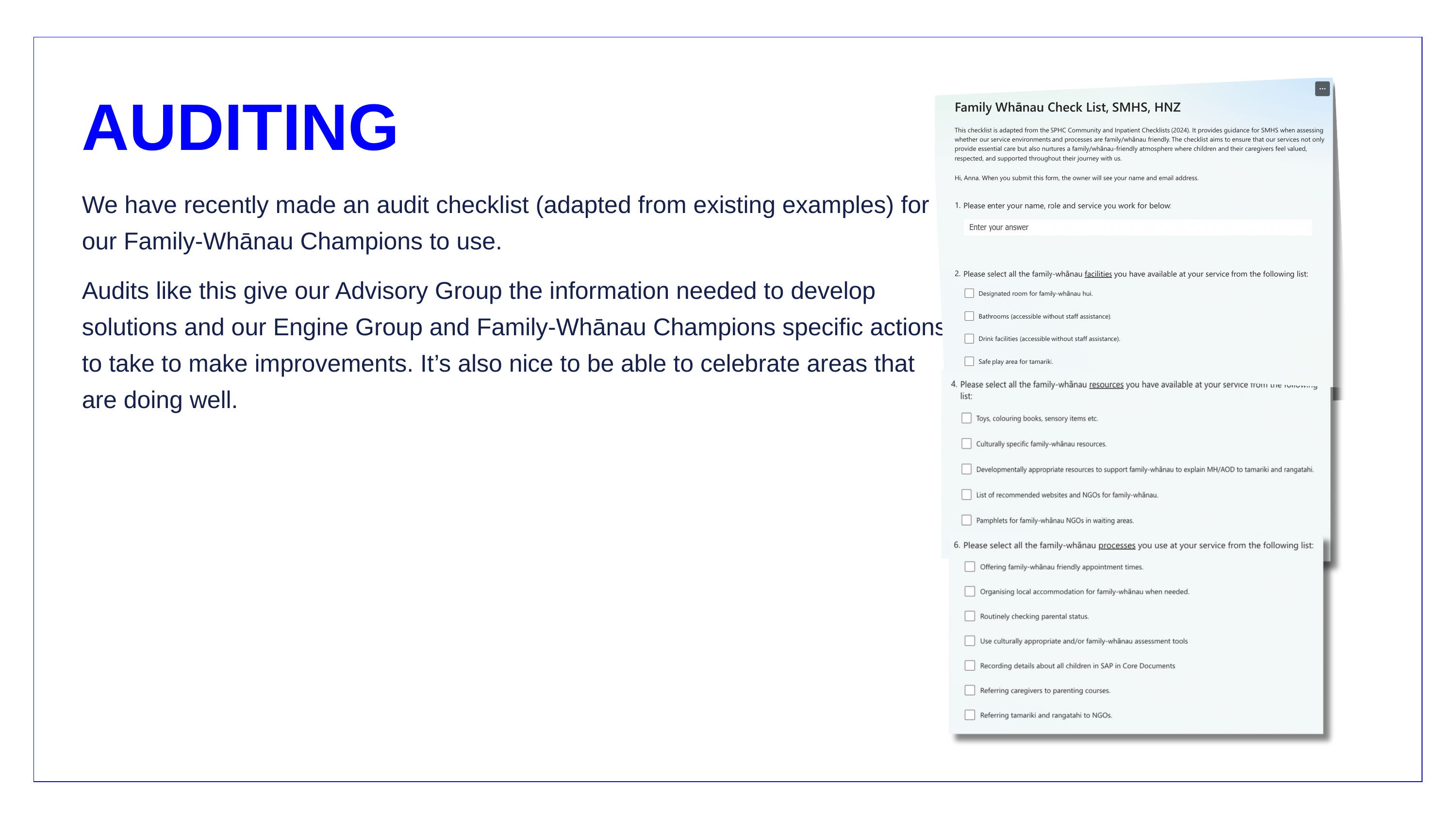

AUDITING

We have recently made an audit checklist (adapted from existing examples) for our Family-Whānau Champions to use.
Audits like this give our Advisory Group the information needed to develop solutions and our Engine Group and Family-Whānau Champions specific actions to take to make improvements. It’s also nice to be able to celebrate areas that are doing well.